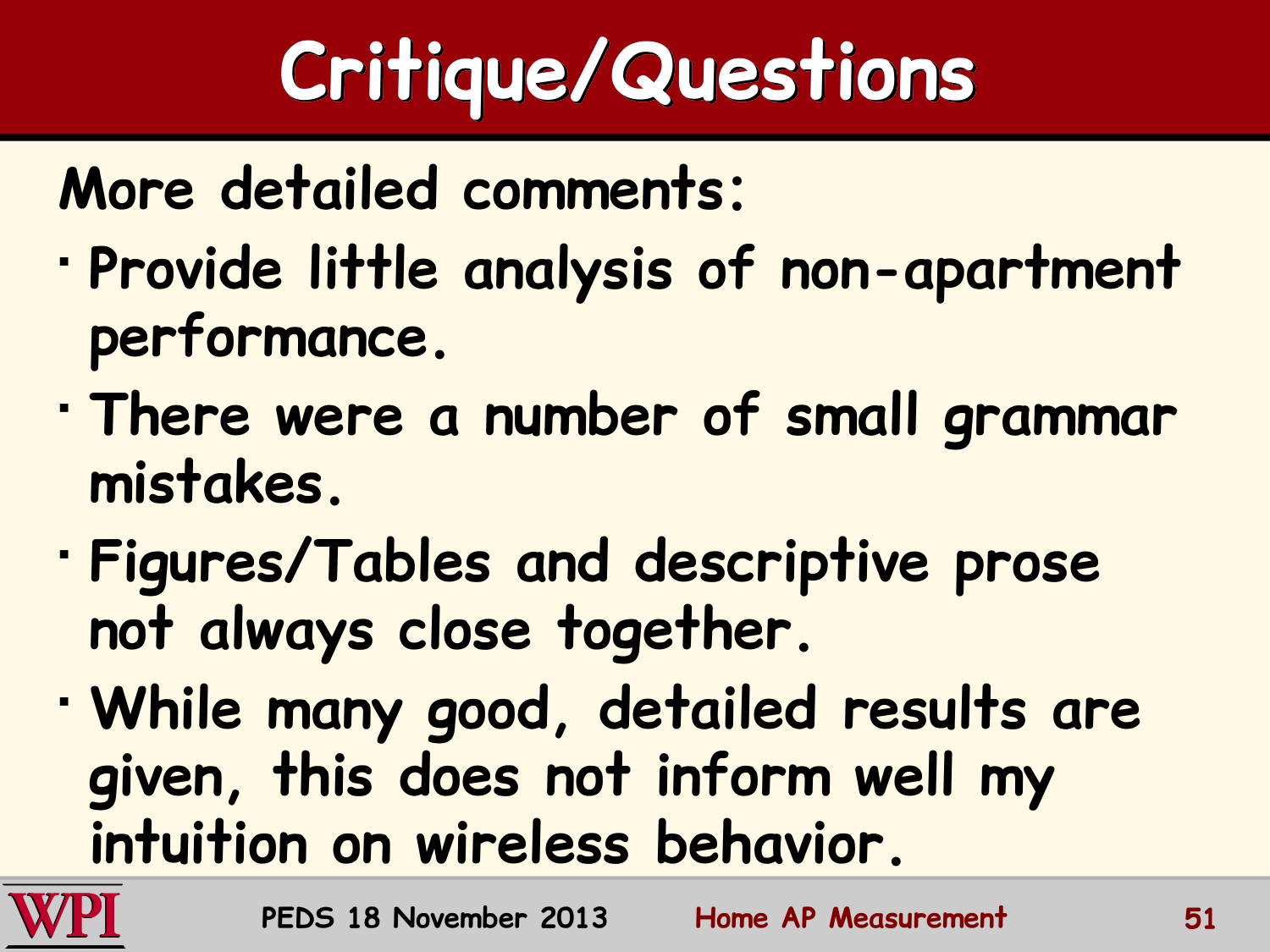

# Critique/Questions
More detailed comments:
Provide little analysis of non-apartment performance.
There were a number of small grammar mistakes.
Figures/Tables and descriptive prose not always close together.
While many good, detailed results are given, this does not inform well my intuition on wireless behavior.

PEDS 18 November 2013       Home AP Measurement
51